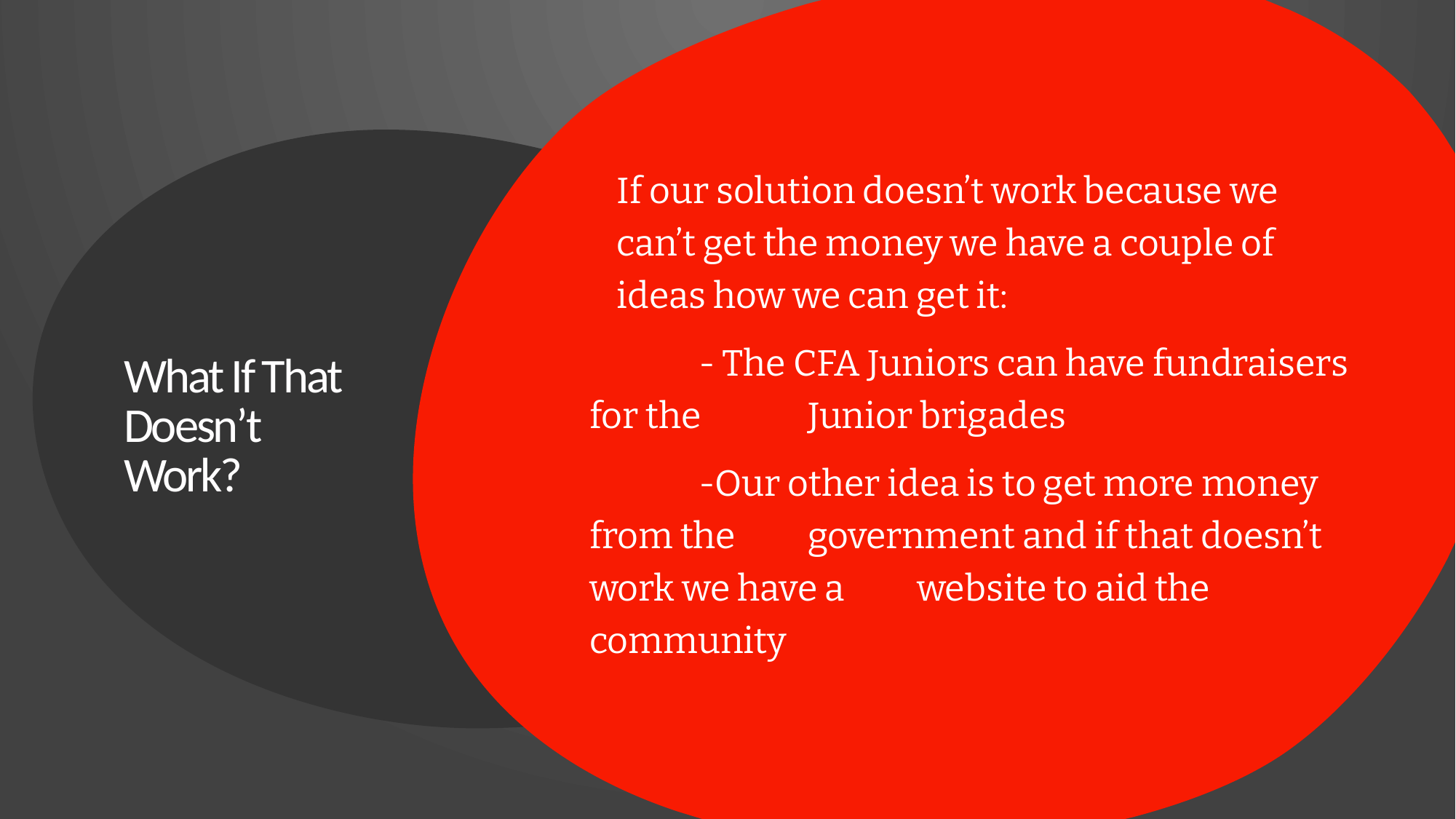

If our solution doesn’t work because we can’t get the money we have a couple of ideas how we can get it:
	- The CFA Juniors can have fundraisers for the 	Junior brigades
	-Our other idea is to get more money from the 	government and if that doesn’t work we have a 	website to aid the community
# What If That Doesn’t Work?